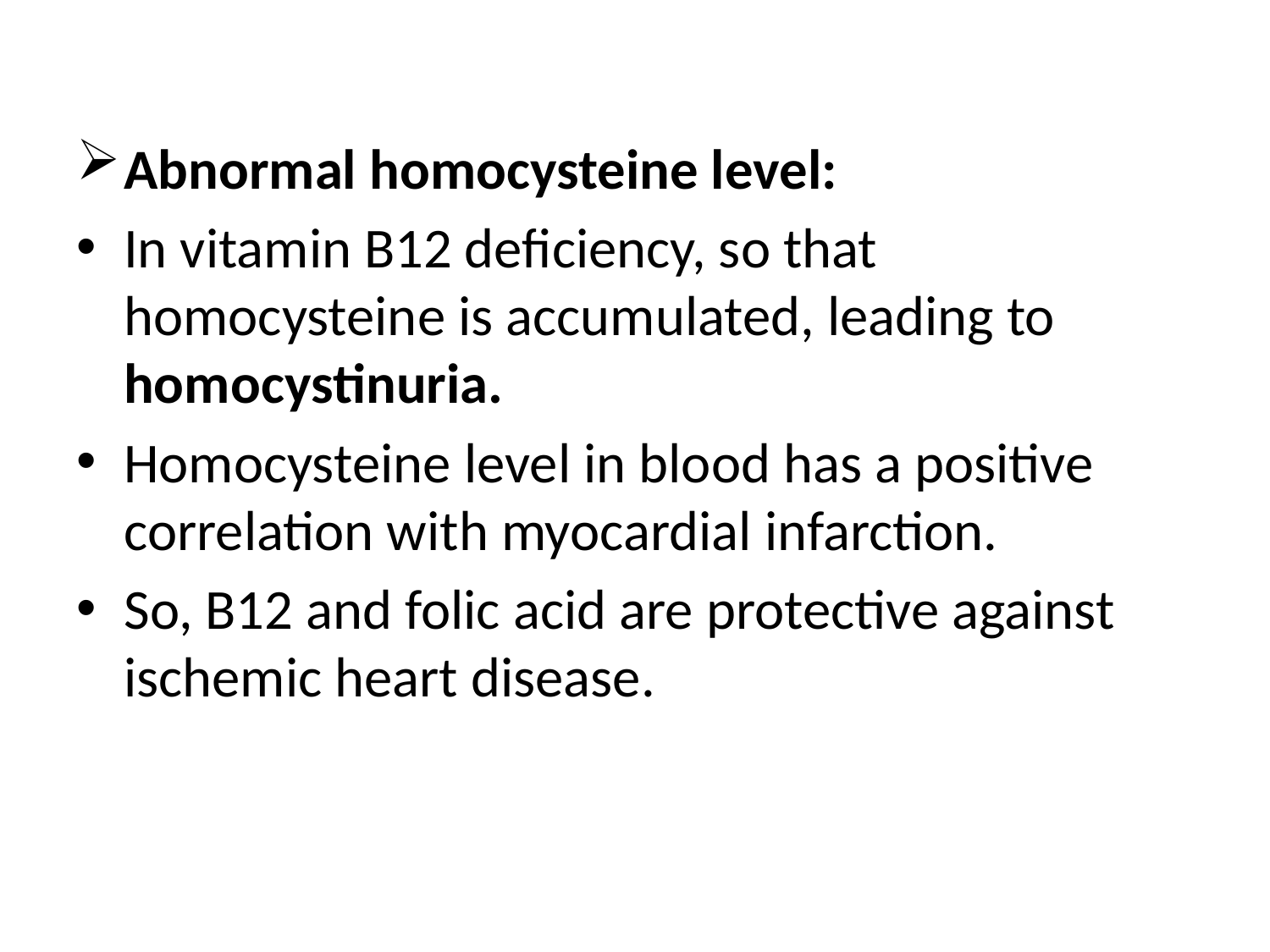

Abnormal homocysteine level:
In vitamin B12 deficiency, so that homocysteine is accumulated, leading to homocystinuria.
Homocysteine level in blood has a positive correlation with myocardial infarction.
So, B12 and folic acid are protective against ischemic heart disease.